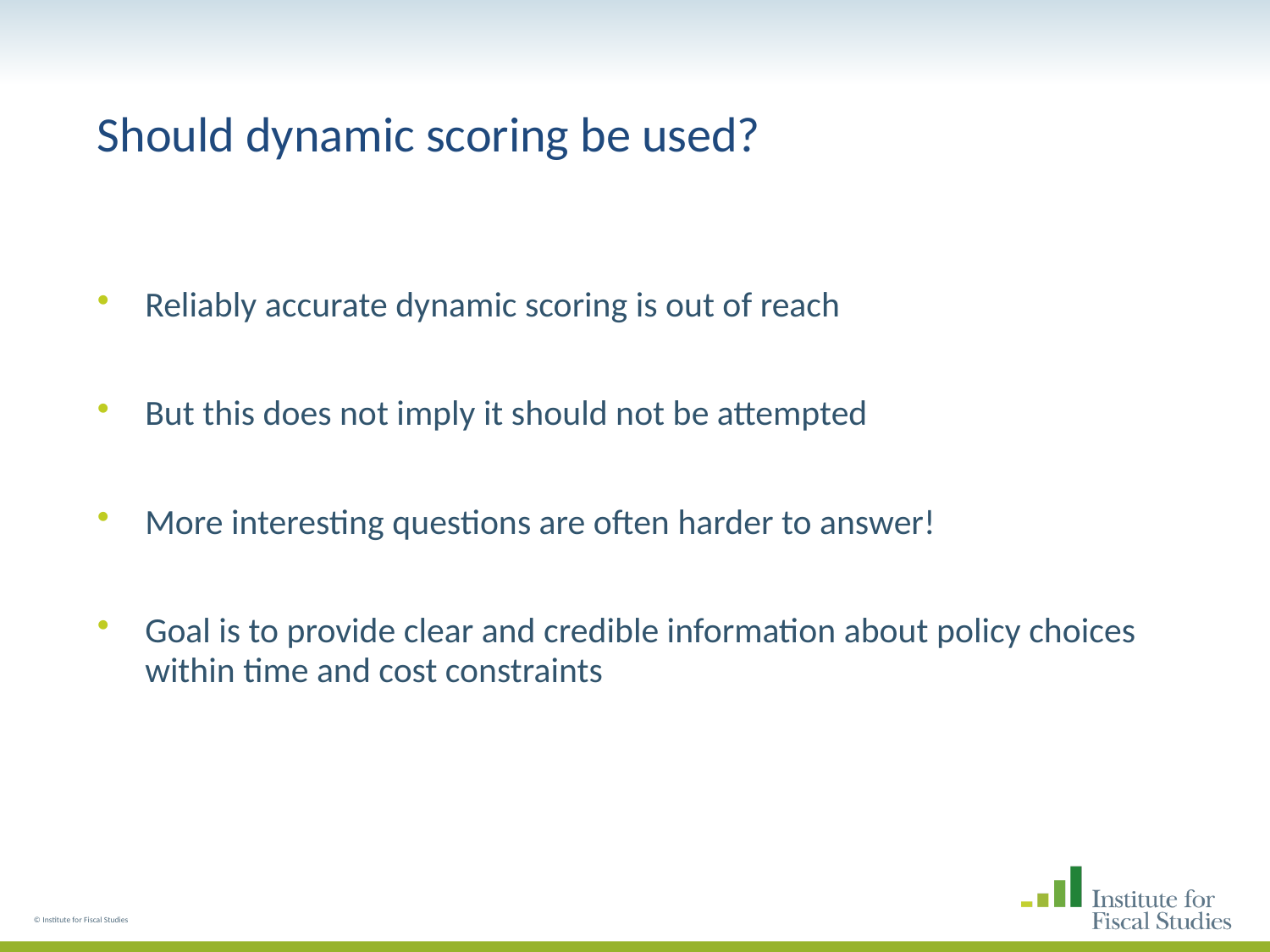

# Should dynamic scoring be used?

Reliably accurate dynamic scoring is out of reach

But this does not imply it should not be attempted

More interesting questions are often harder to answer!

Goal is to provide clear and credible information about policy choices within time and cost constraints
© Institute for Fiscal Studies